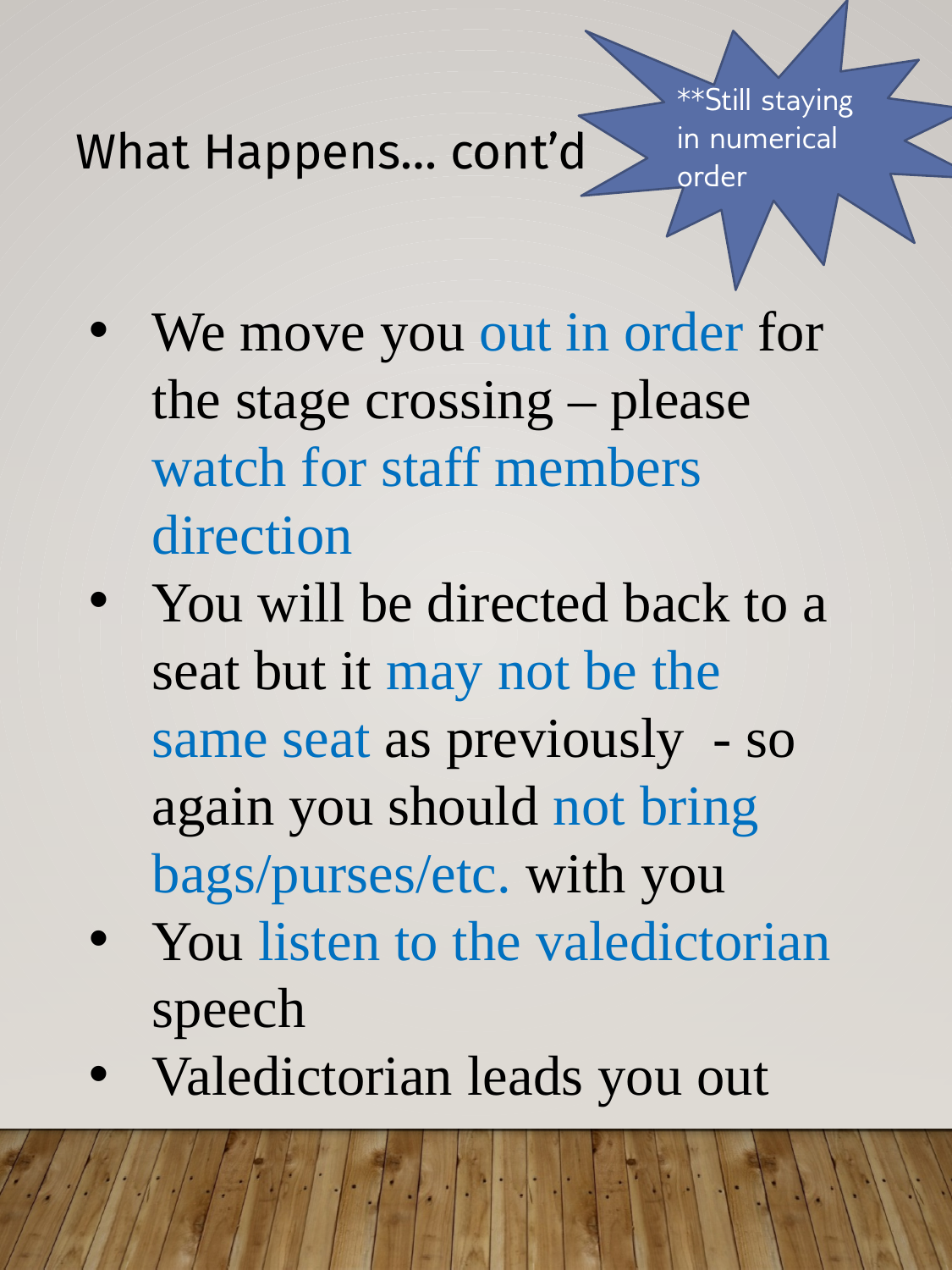

**Still staying in numerical order

What Happens… cont’d
We move you out in order for the stage crossing – please watch for staff members direction
You will be directed back to a seat but it may not be the same seat as previously  - so again you should not bring bags/purses/etc. with you
You listen to the valedictorian speech
Valedictorian leads you out